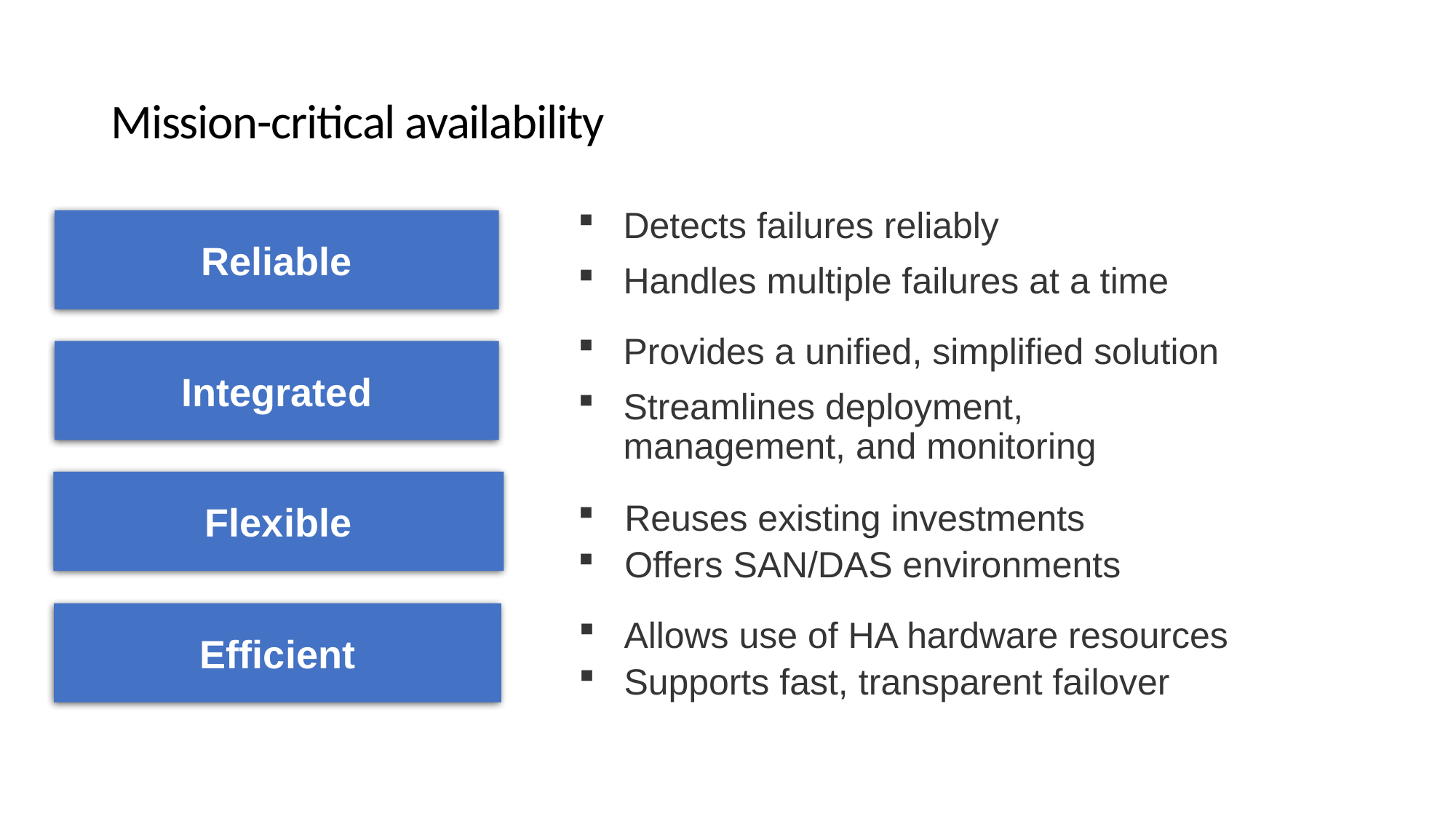

# Mission-critical availability
Detects failures reliably
Handles multiple failures at a time
Reliable

Provides a unified, simplified solution
Streamlines deployment, management, and monitoring
Integrated
Flexible
Reuses existing investments
Offers SAN/DAS environments
Efficient
Allows use of HA hardware resources
Supports fast, transparent failover